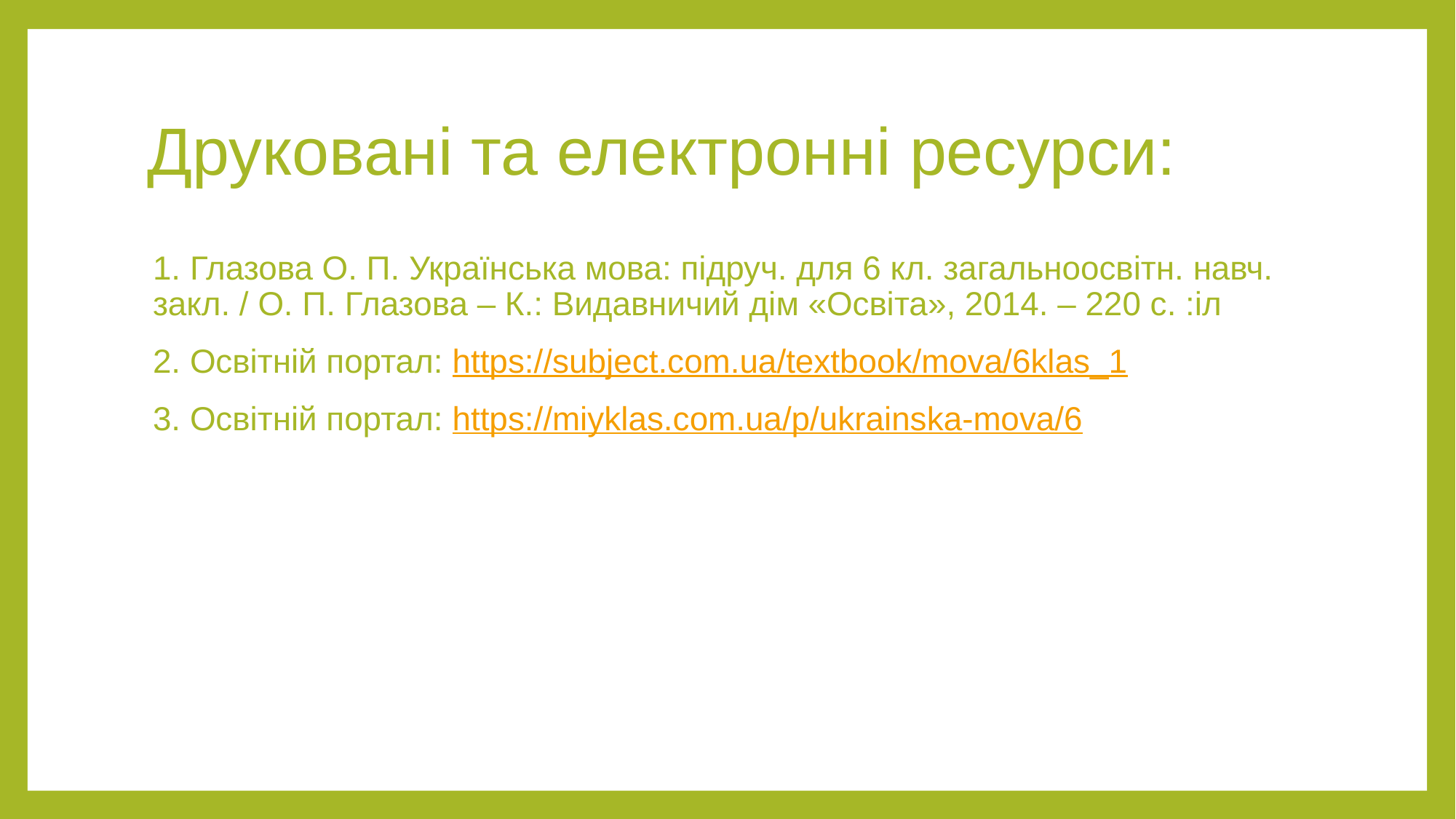

# Друковані та електронні ресурси:
1. Глазова О. П. Українська мова: підруч. для 6 кл. загальноосвітн. навч. закл. / О. П. Глазова – К.: Видавничий дім «Освіта», 2014. – 220 с. :іл
2. Освітній портал: https://subject.com.ua/textbook/mova/6klas_1
3. Освітній портал: https://miyklas.com.ua/p/ukrainska-mova/6